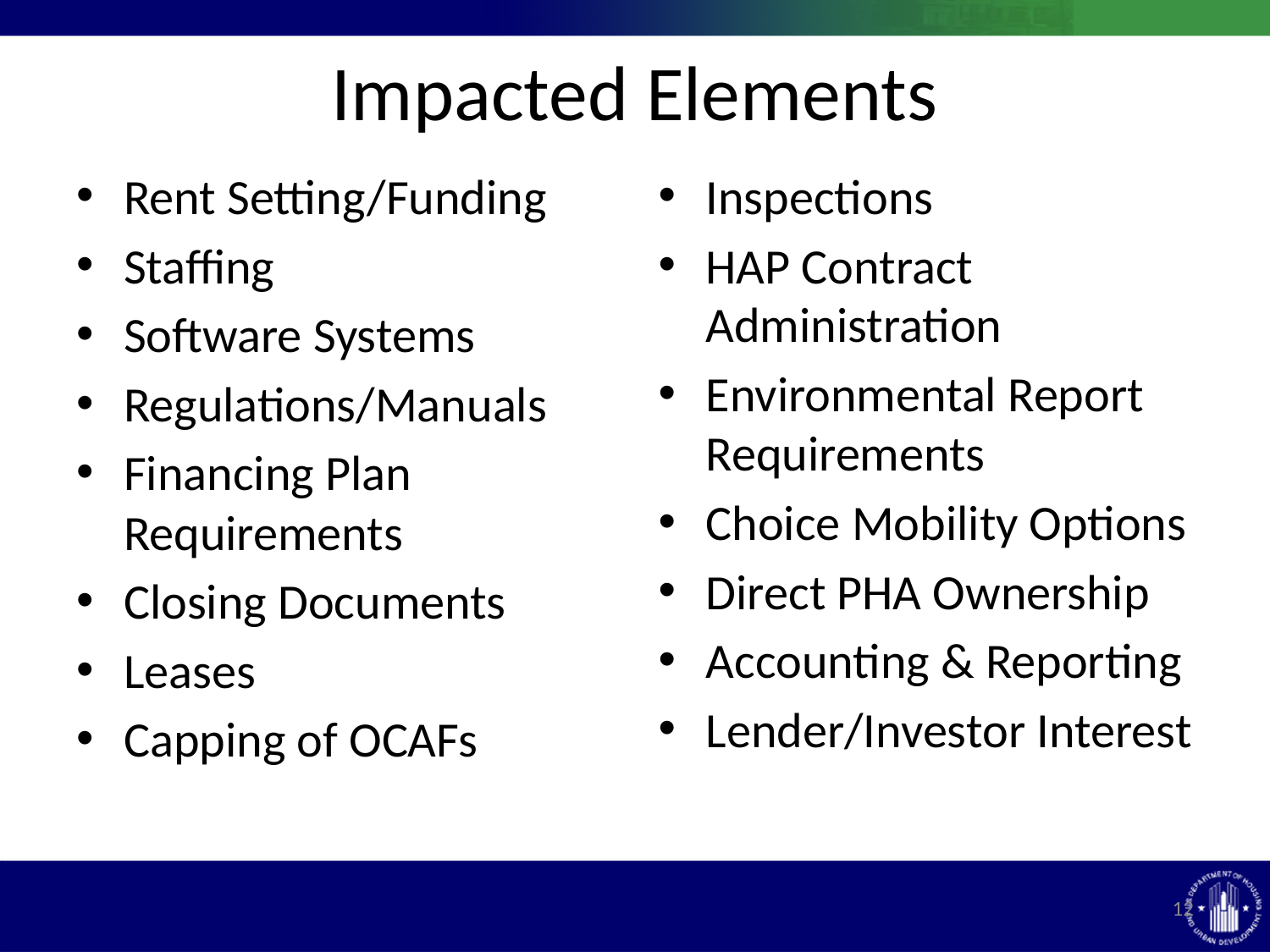

# Impacted Elements
Rent Setting/Funding
Staffing
Software Systems
Regulations/Manuals
Financing Plan Requirements
Closing Documents
Leases
Capping of OCAFs

Inspections
HAP Contract Administration
Environmental Report Requirements
Choice Mobility Options
Direct PHA Ownership
Accounting & Reporting
Lender/Investor Interest

12